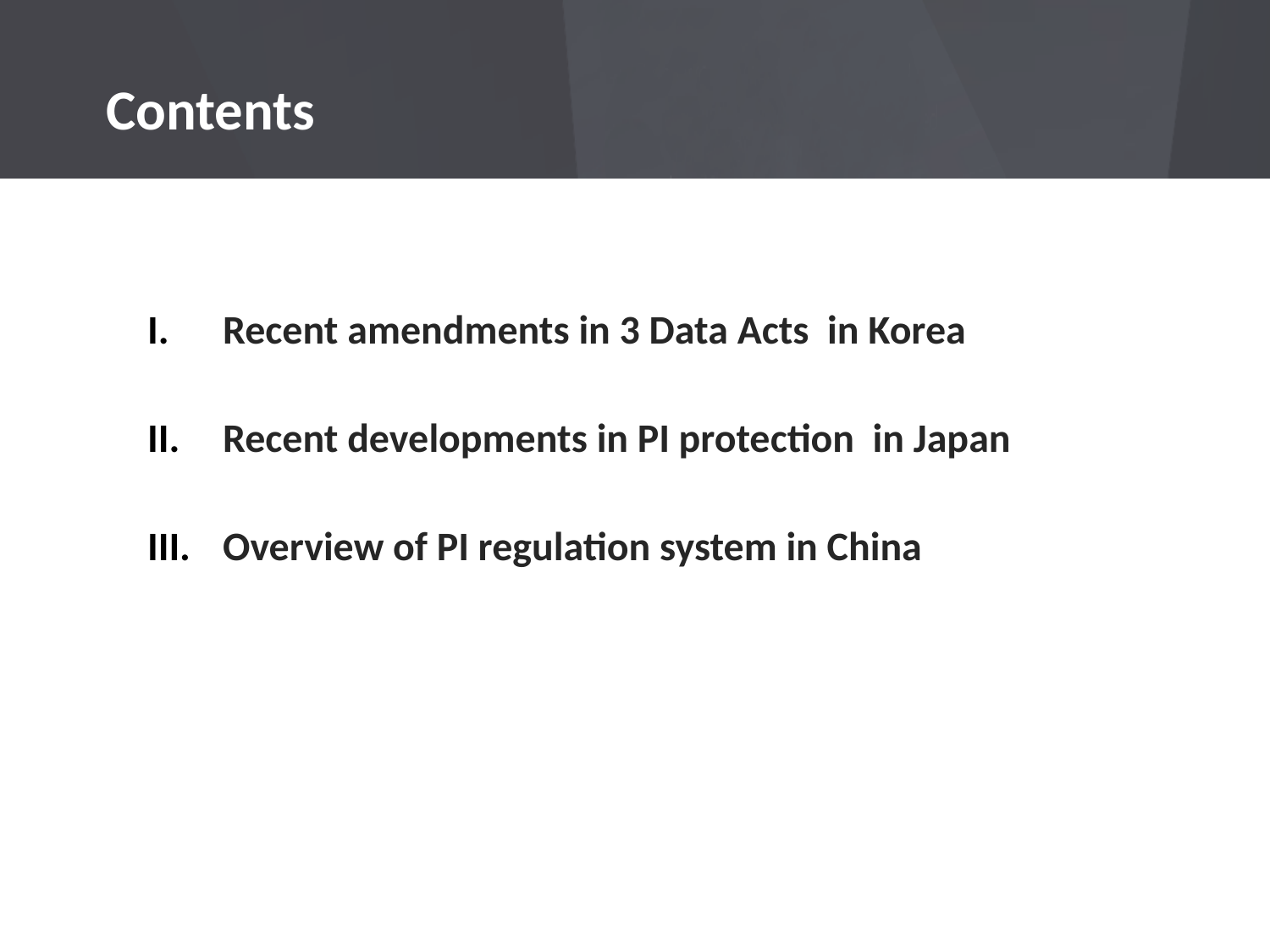

Recent amendments in 3 Data Acts  in Korea
Recent developments in PI protection  in Japan
Overview of PI regulation system in China